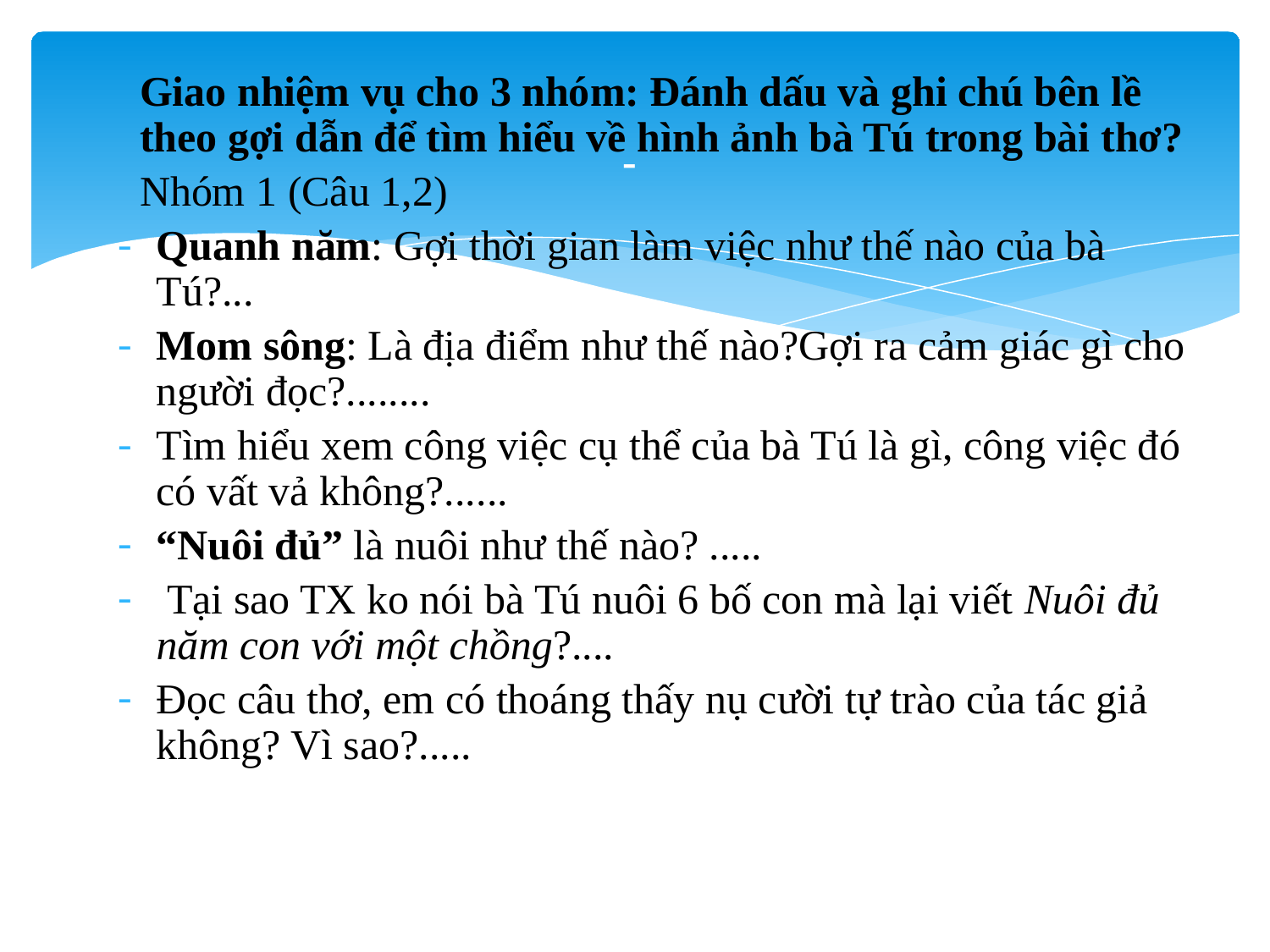

# -
Giao nhiệm vụ cho 3 nhóm: Đánh dấu và ghi chú bên lề theo gợi dẫn để tìm hiểu về hình ảnh bà Tú trong bài thơ?
Nhóm 1 (Câu 1,2)
Quanh năm: Gợi thời gian làm việc như thế nào của bà Tú?...
Mom sông: Là địa điểm như thế nào?Gợi ra cảm giác gì cho người đọc?........
Tìm hiểu xem công việc cụ thể của bà Tú là gì, công việc đó có vất vả không?......
“Nuôi đủ” là nuôi như thế nào? .....
 Tại sao TX ko nói bà Tú nuôi 6 bố con mà lại viết Nuôi đủ năm con với một chồng?....
Đọc câu thơ, em có thoáng thấy nụ cười tự trào của tác giả không? Vì sao?.....